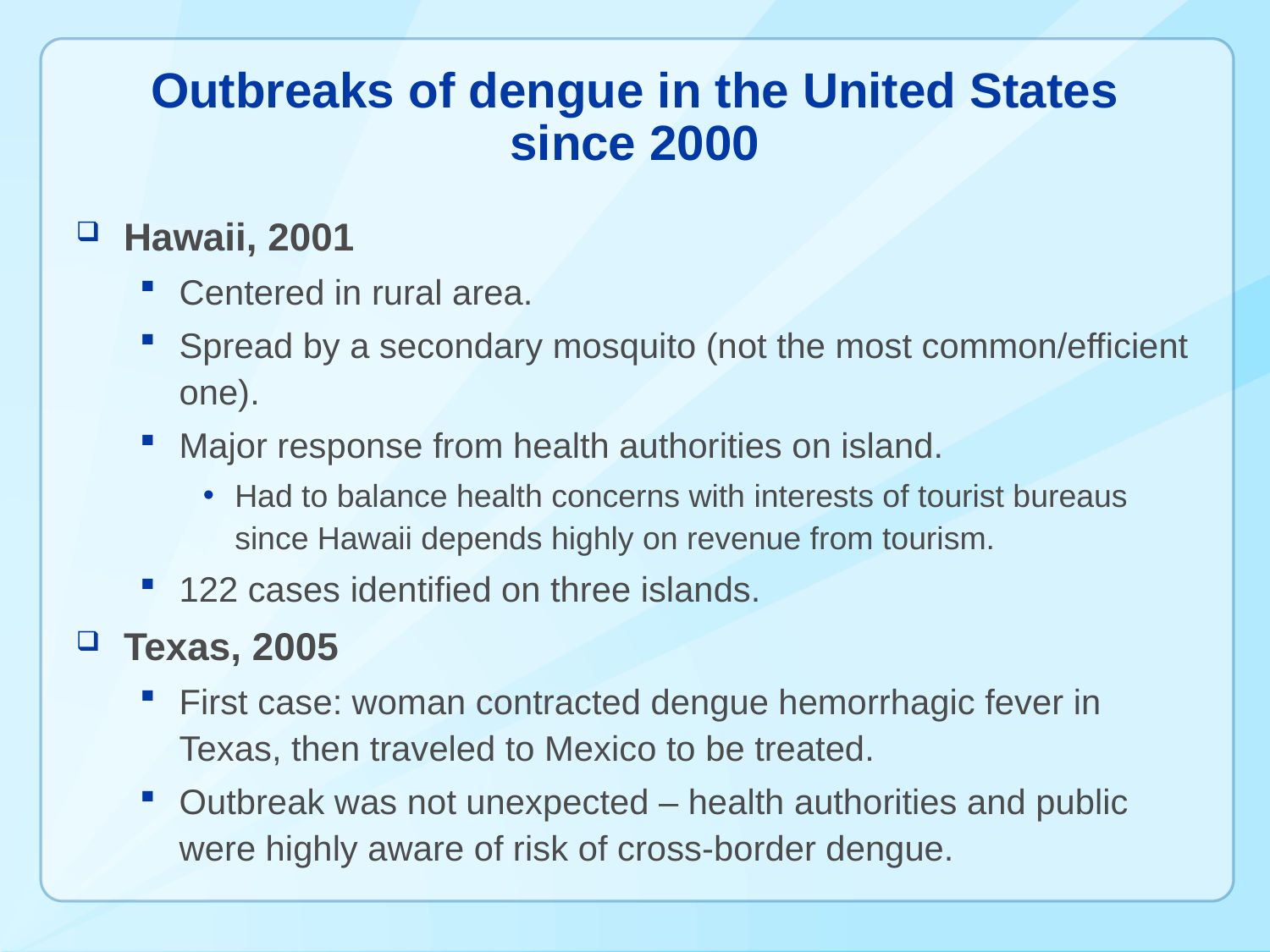

# Outbreaks of dengue in the United States since 2000
Hawaii, 2001
Centered in rural area.
Spread by a secondary mosquito (not the most common/efficient one).
Major response from health authorities on island.
Had to balance health concerns with interests of tourist bureaus since Hawaii depends highly on revenue from tourism.
122 cases identified on three islands.
Texas, 2005
First case: woman contracted dengue hemorrhagic fever in Texas, then traveled to Mexico to be treated.
Outbreak was not unexpected – health authorities and public were highly aware of risk of cross-border dengue.